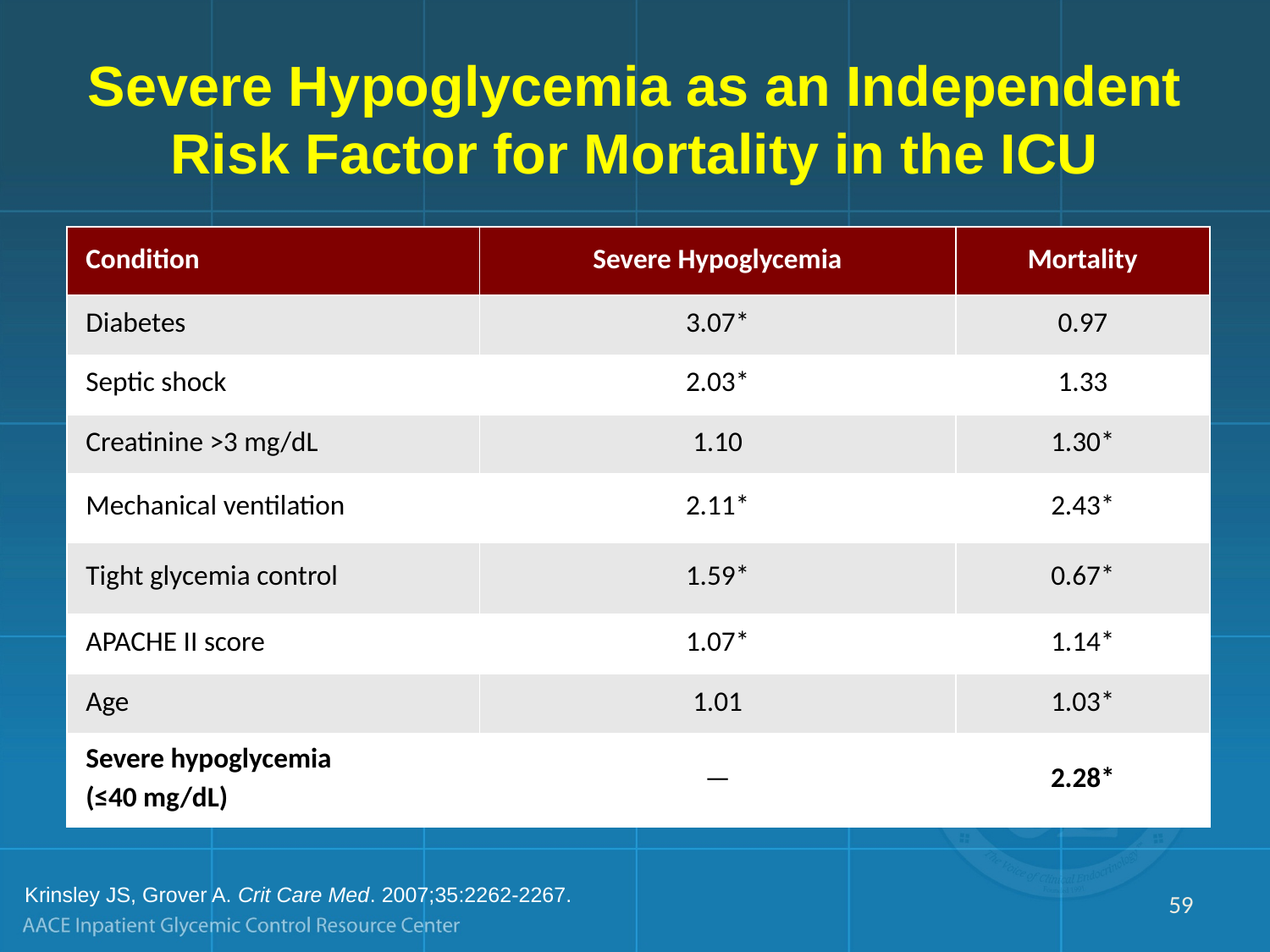

# Severe Hypoglycemia as an Independent Risk Factor for Mortality in the ICU
| Condition | Severe Hypoglycemia | Mortality |
| --- | --- | --- |
| Diabetes | 3.07\* | 0.97 |
| Septic shock | 2.03\* | 1.33 |
| Creatinine >3 mg/dL | 1.10 | 1.30\* |
| Mechanical ventilation | 2.11\* | 2.43\* |
| Tight glycemia control | 1.59\* | 0.67\* |
| APACHE II score | 1.07\* | 1.14\* |
| Age | 1.01 | 1.03\* |
| Severe hypoglycemia (≤40 mg/dL) | — | 2.28\* |
Krinsley JS, Grover A. Crit Care Med. 2007;35:2262-2267.
59